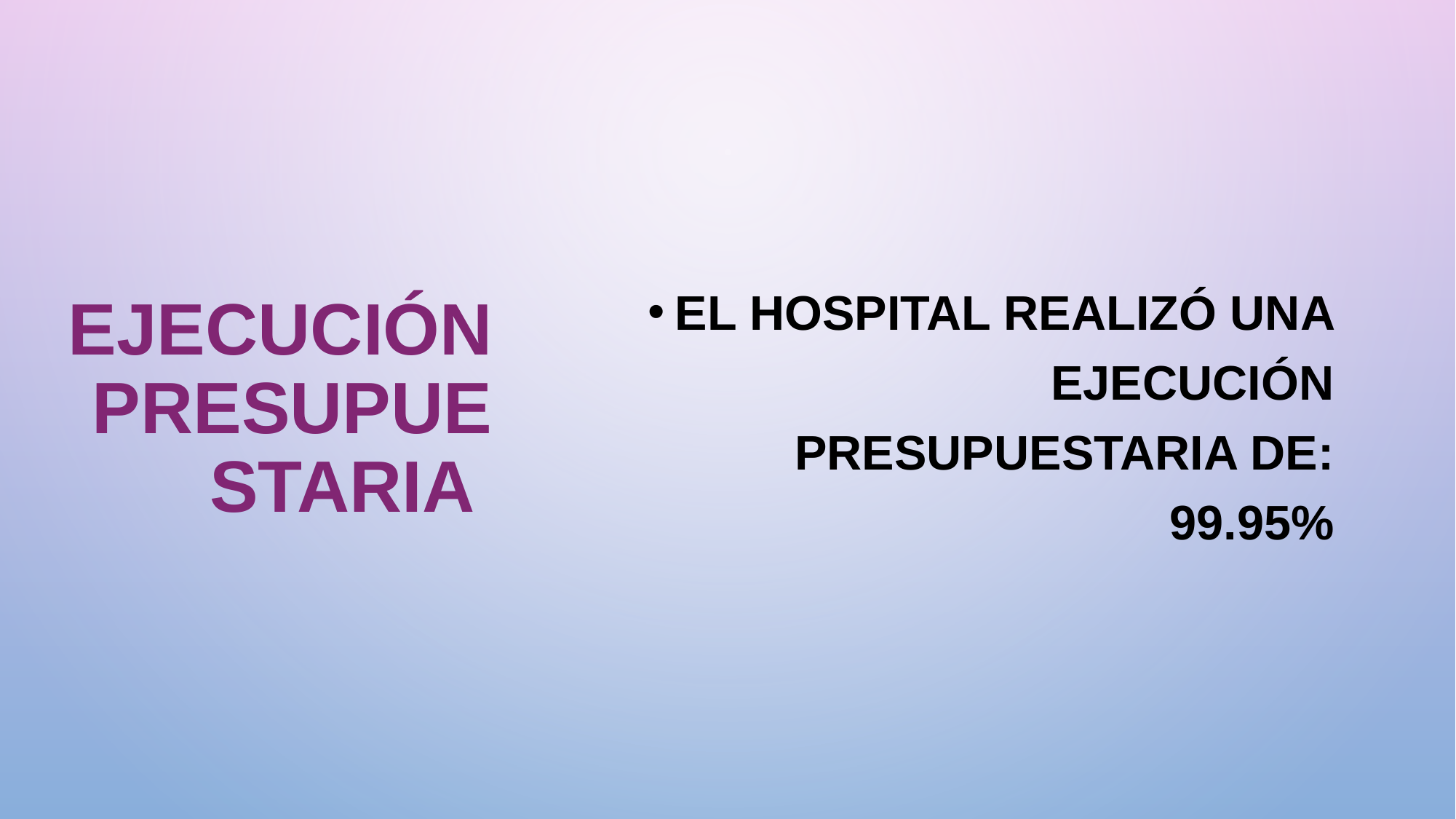

El hospital realizó una ejecución presupuestaria de: 99.95%
# Ejecución presupuestaria